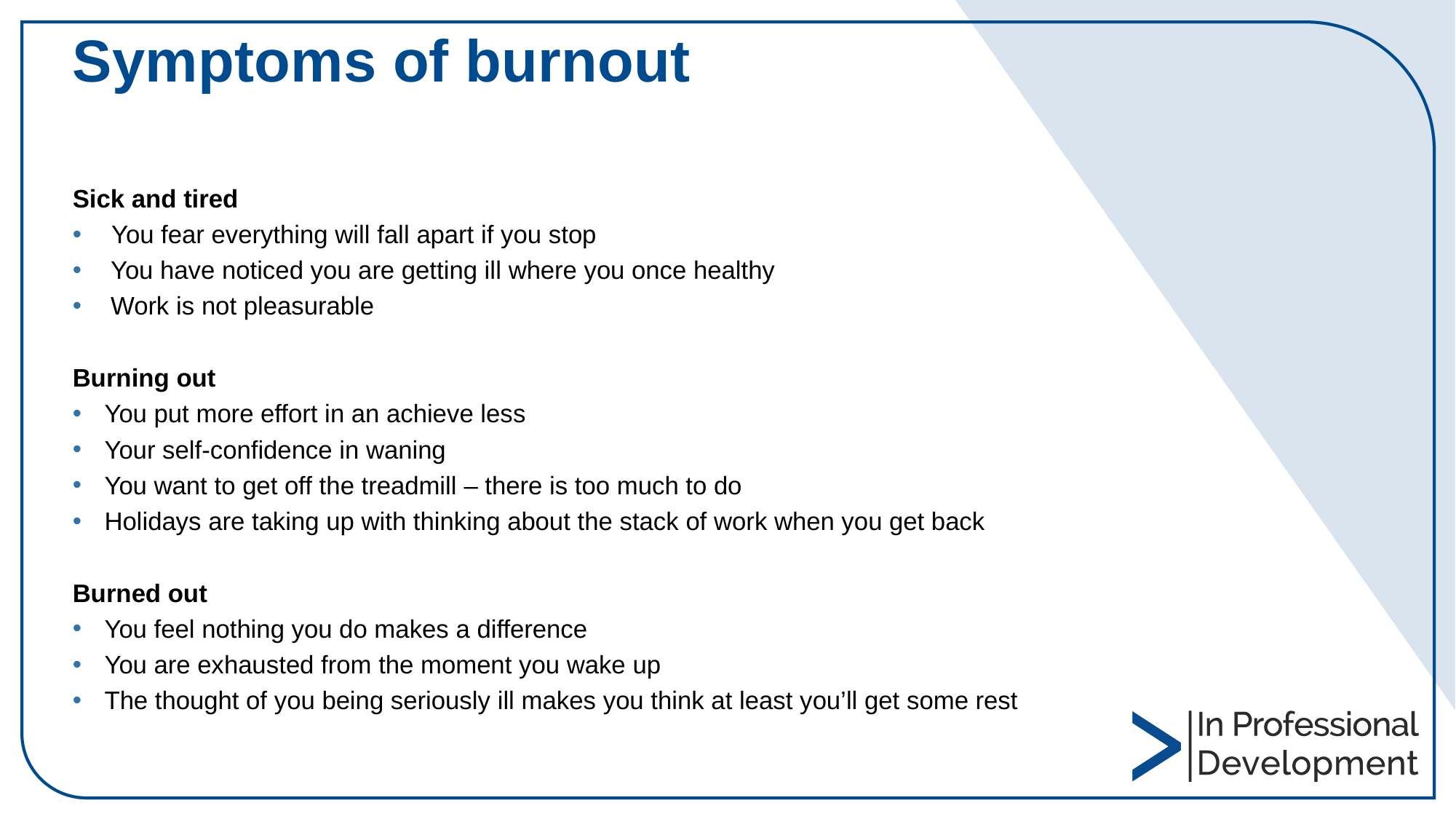

# Symptoms of burnout
Sick and tired
 You fear everything will fall apart if you stop
You have noticed you are getting ill where you once healthy
Work is not pleasurable

Burning out
You put more effort in an achieve less
Your self-confidence in waning
You want to get off the treadmill – there is too much to do
Holidays are taking up with thinking about the stack of work when you get back

Burned out
You feel nothing you do makes a difference
You are exhausted from the moment you wake up
The thought of you being seriously ill makes you think at least you’ll get some rest
6